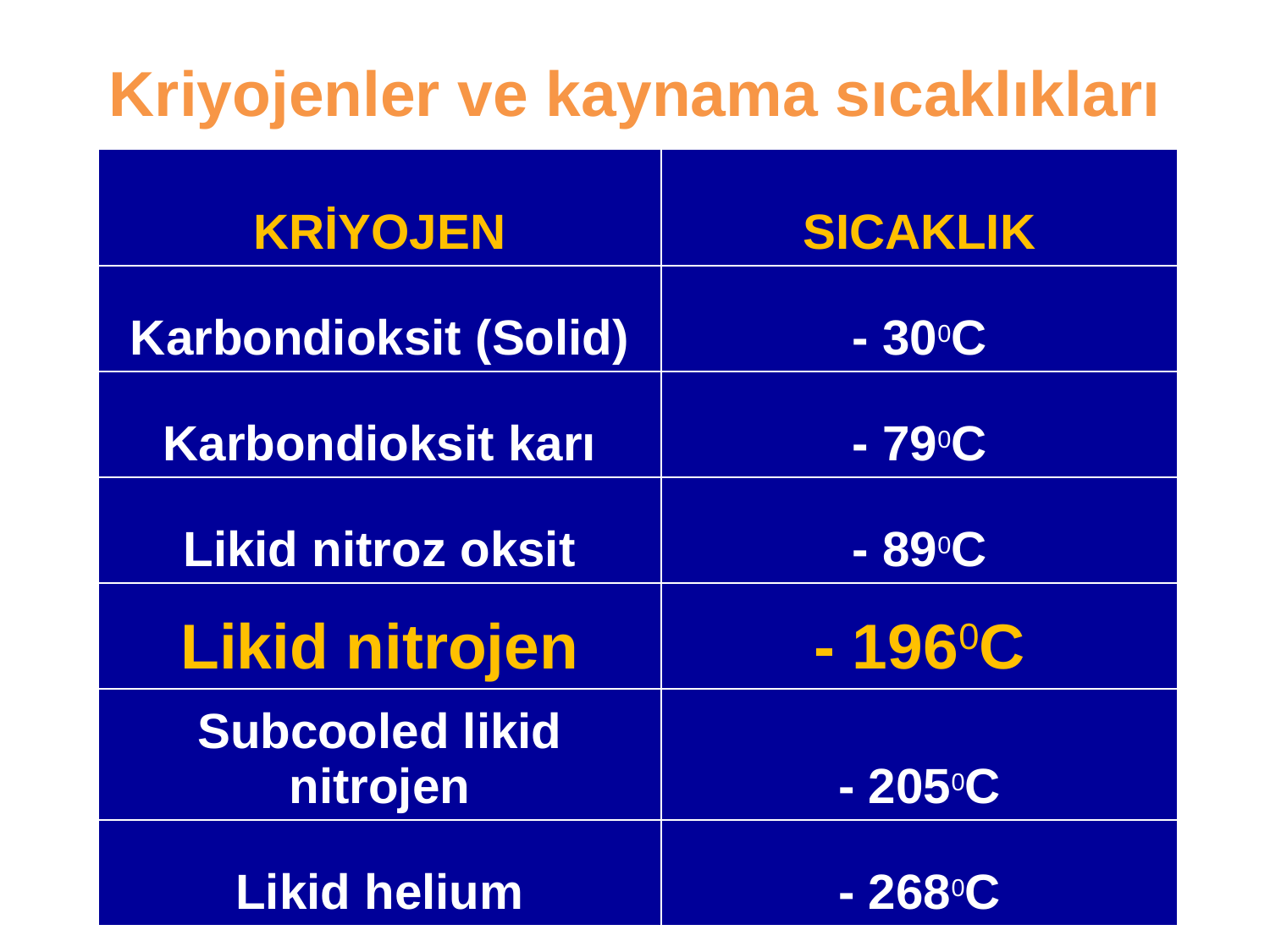

Kriyojenler ve kaynama sıcaklıkları
| KRİYOJEN | SICAKLIK |
| --- | --- |
| Karbondioksit (Solid) | - 300C |
| Karbondioksit karı | - 790C |
| Likid nitroz oksit | - 890C |
| Likid nitrojen | - 1960C |
| Subcooled likid nitrojen | - 2050C |
| Likid helium | - 2680C |